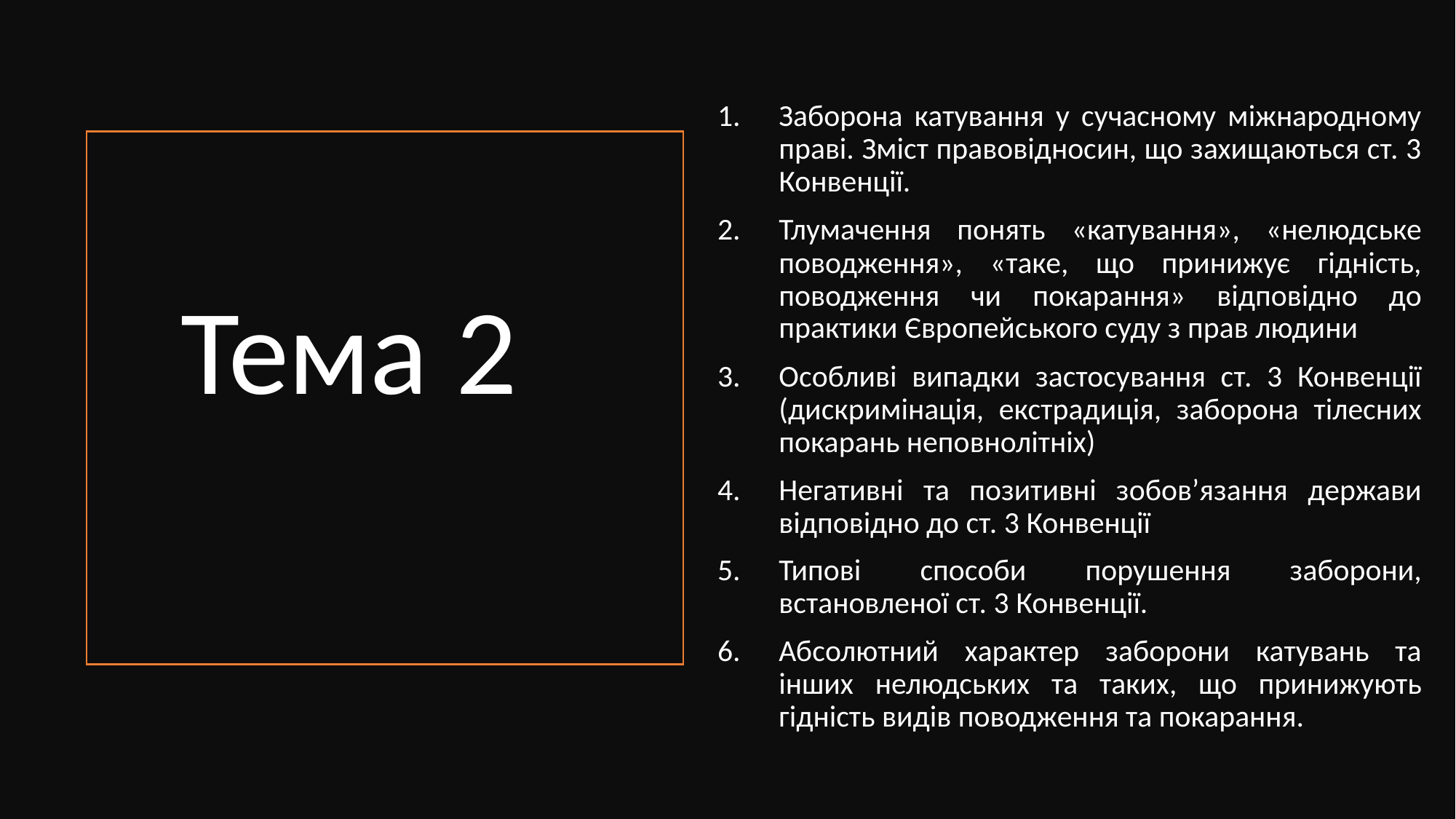

Заборона катування у сучасному міжнародному праві. Зміст правовідносин, що захищаються ст. 3 Конвенції.
Тлумачення понять «катування», «нелюдське поводження», «таке, що принижує гідність, поводження чи покарання» відповідно до практики Європейського суду з прав людини
Особливі випадки застосування ст. 3 Конвенції (дискримінація, екстрадиція, заборона тілесних покарань неповнолітніх)
Негативні та позитивні зобов’язання держави відповідно до ст. 3 Конвенції
Типові способи порушення заборони, встановленої ст. 3 Конвенції.
Абсолютний характер заборони катувань та інших нелюдських та таких, що принижують гідність видів поводження та покарання.

# Тема 2